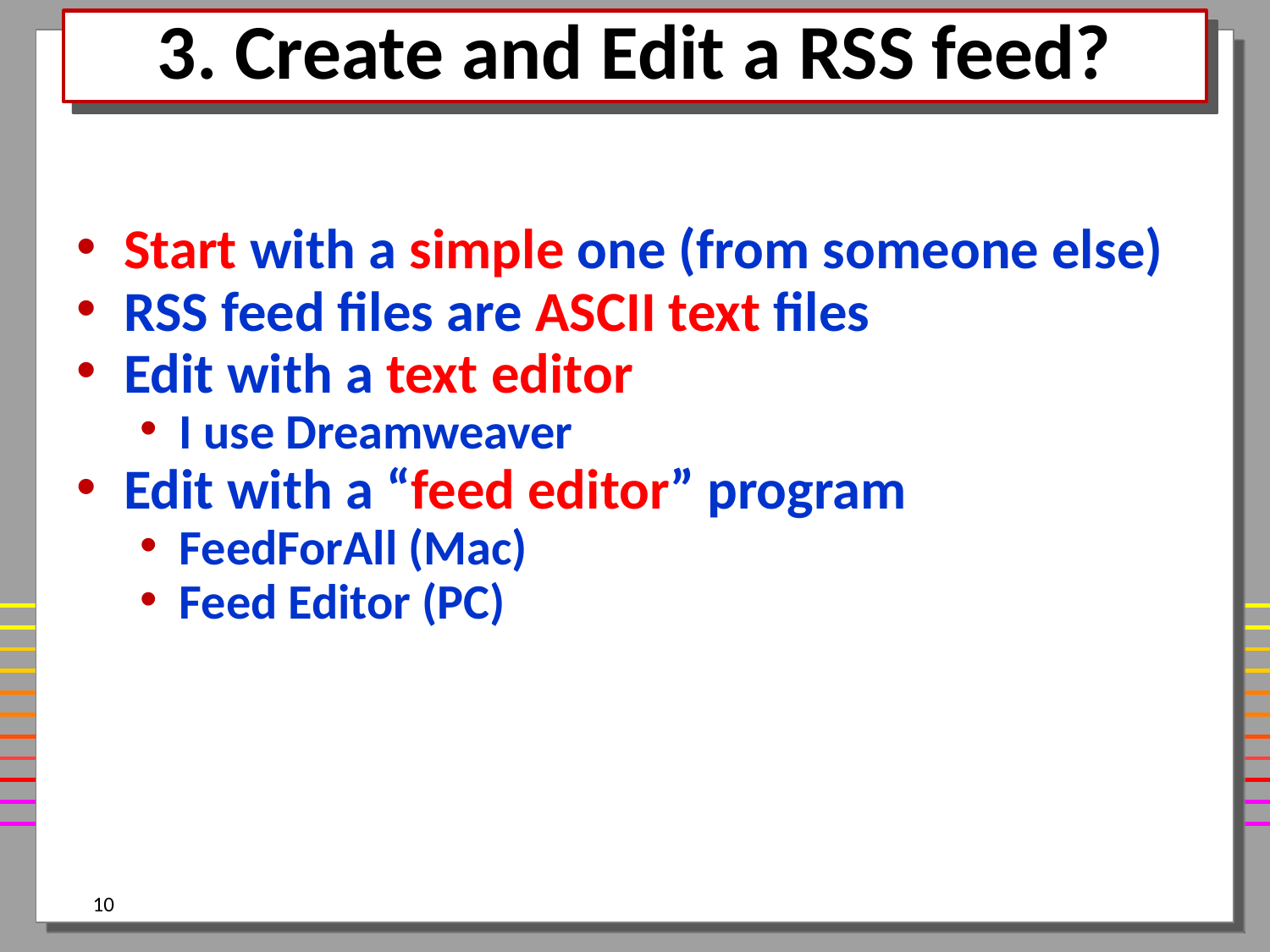

# 3. Create and Edit a RSS feed?
Start with a simple one (from someone else)
RSS feed files are ASCII text files
Edit with a text editor
I use Dreamweaver
Edit with a “feed editor” program
FeedForAll (Mac)
Feed Editor (PC)
10